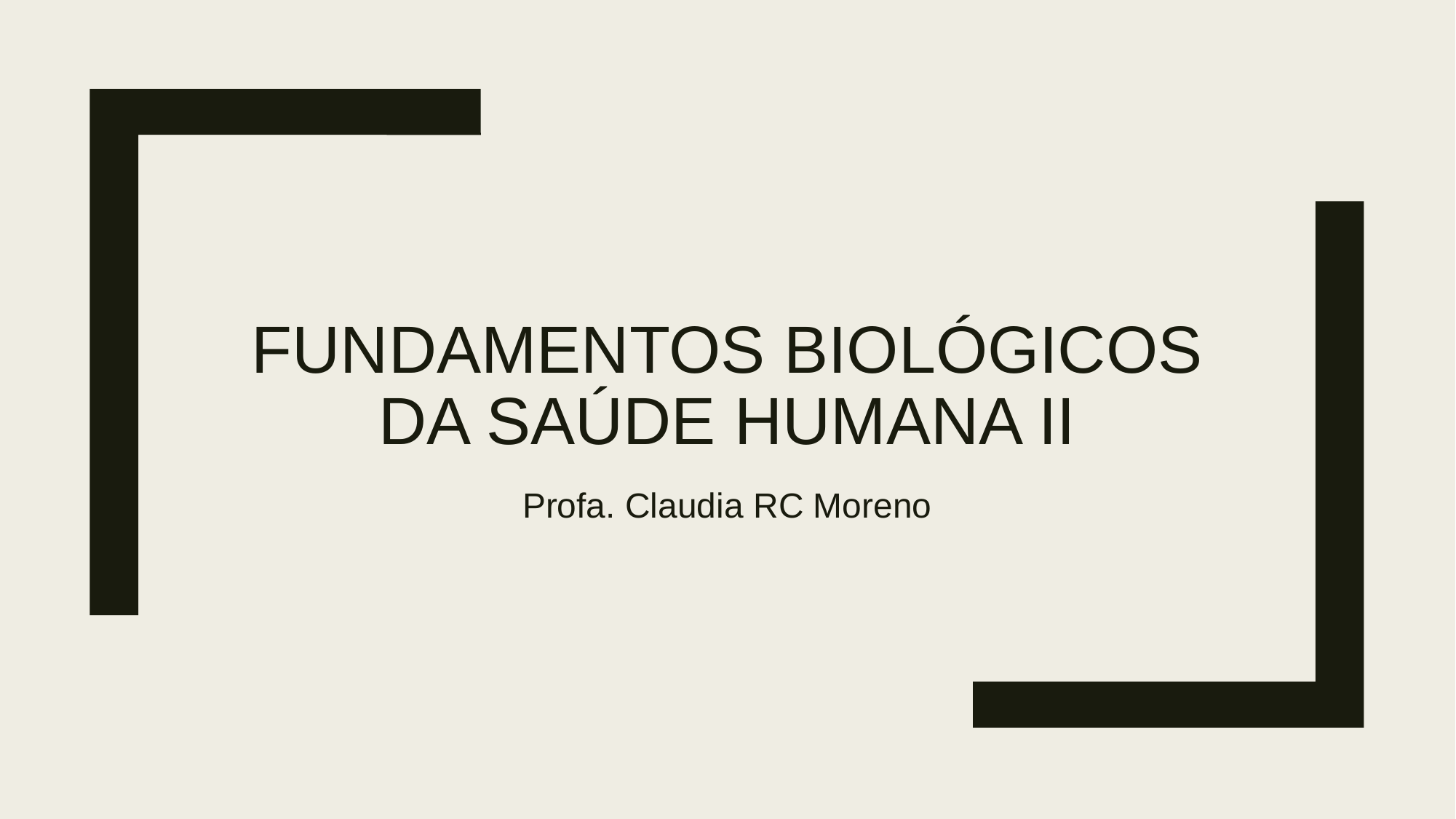

# Fundamentos Biológicos da Saúde Humana II
Profa. Claudia RC Moreno